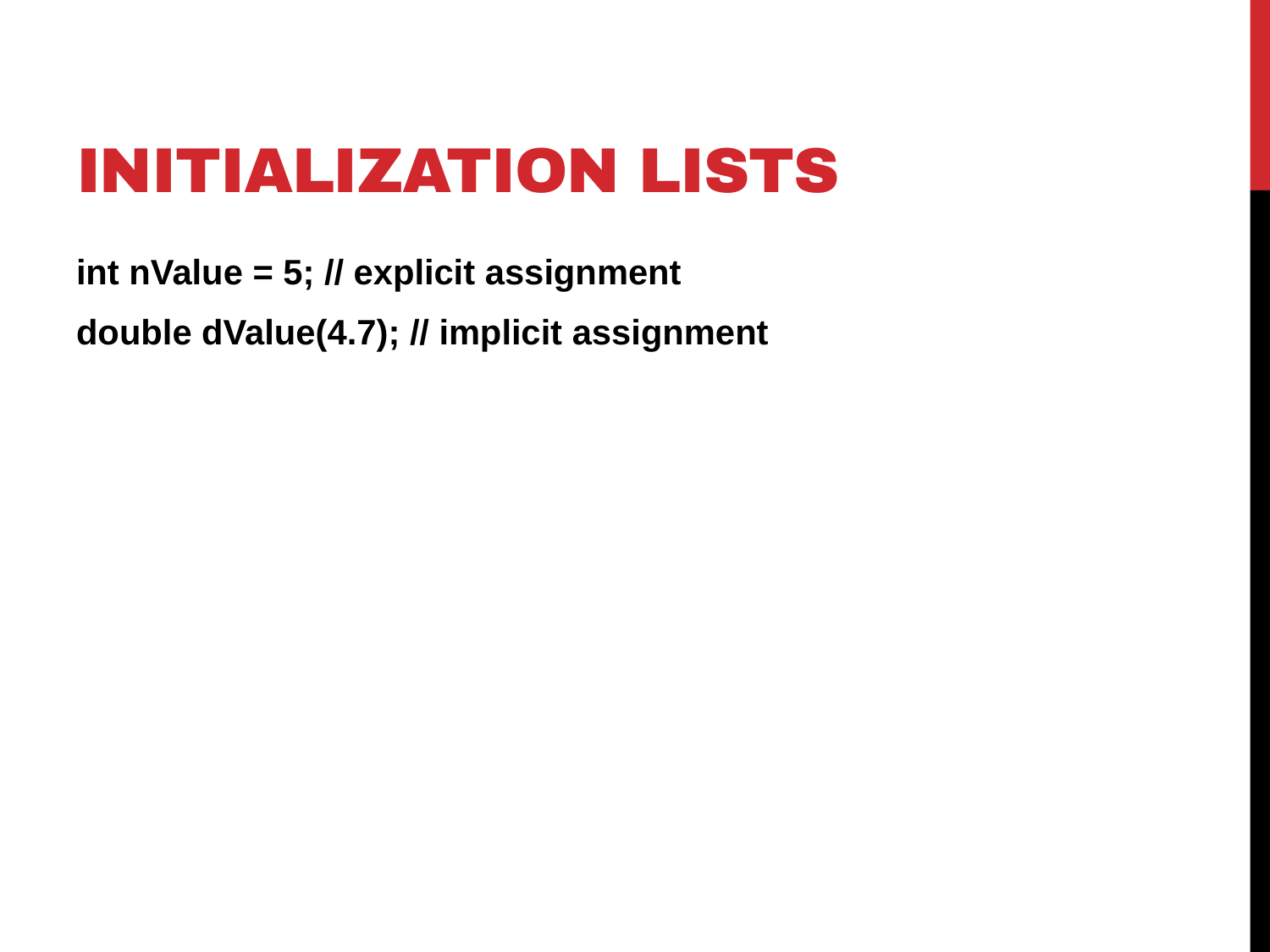

# Initialization lists
int nValue = 5; // explicit assignment
double dValue(4.7); // implicit assignment